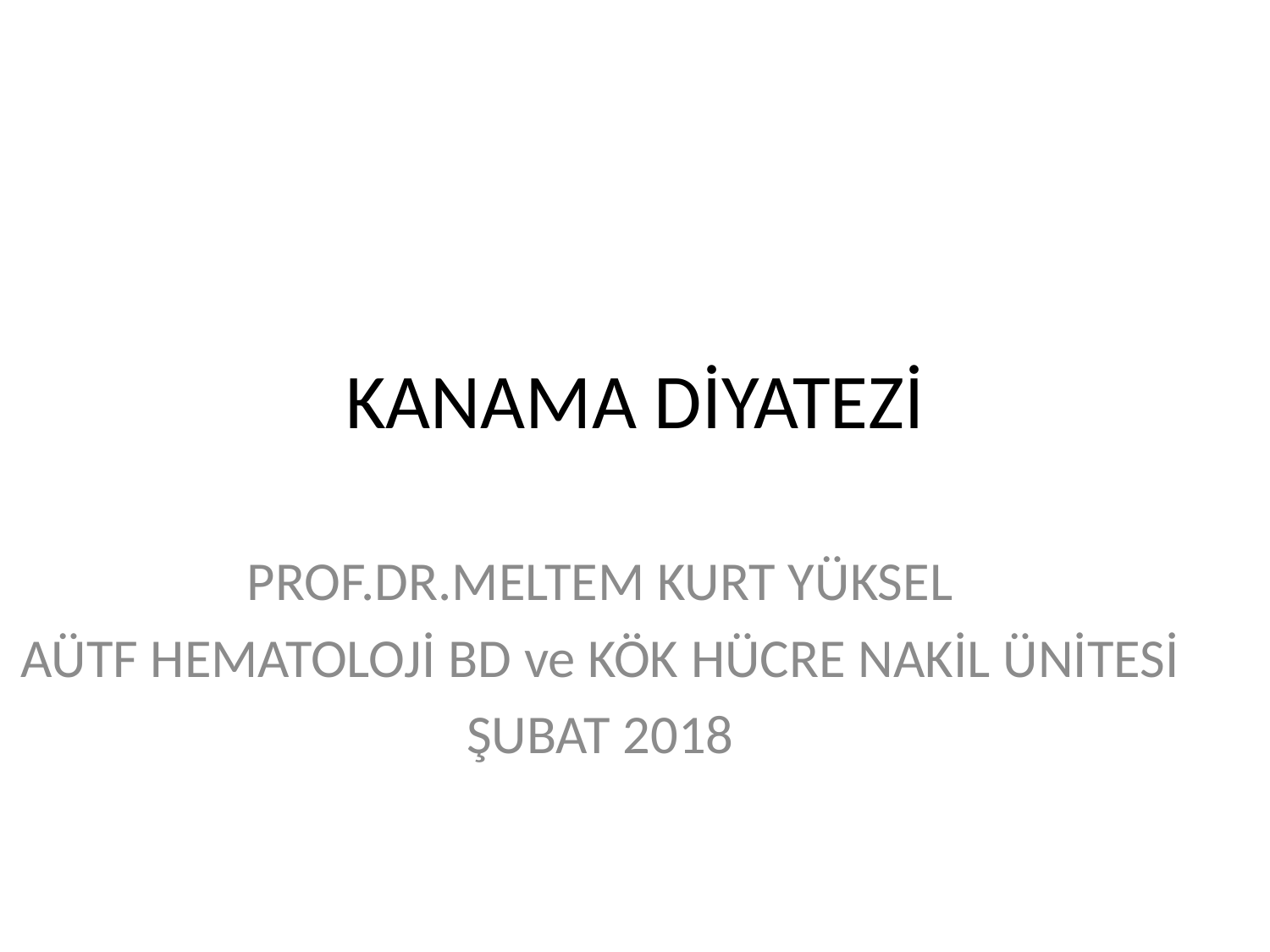

# KANAMA DİYATEZİ
PROF.DR.MELTEM KURT YÜKSEL
AÜTF HEMATOLOJİ BD ve KÖK HÜCRE NAKİL ÜNİTESİ
ŞUBAT 2018